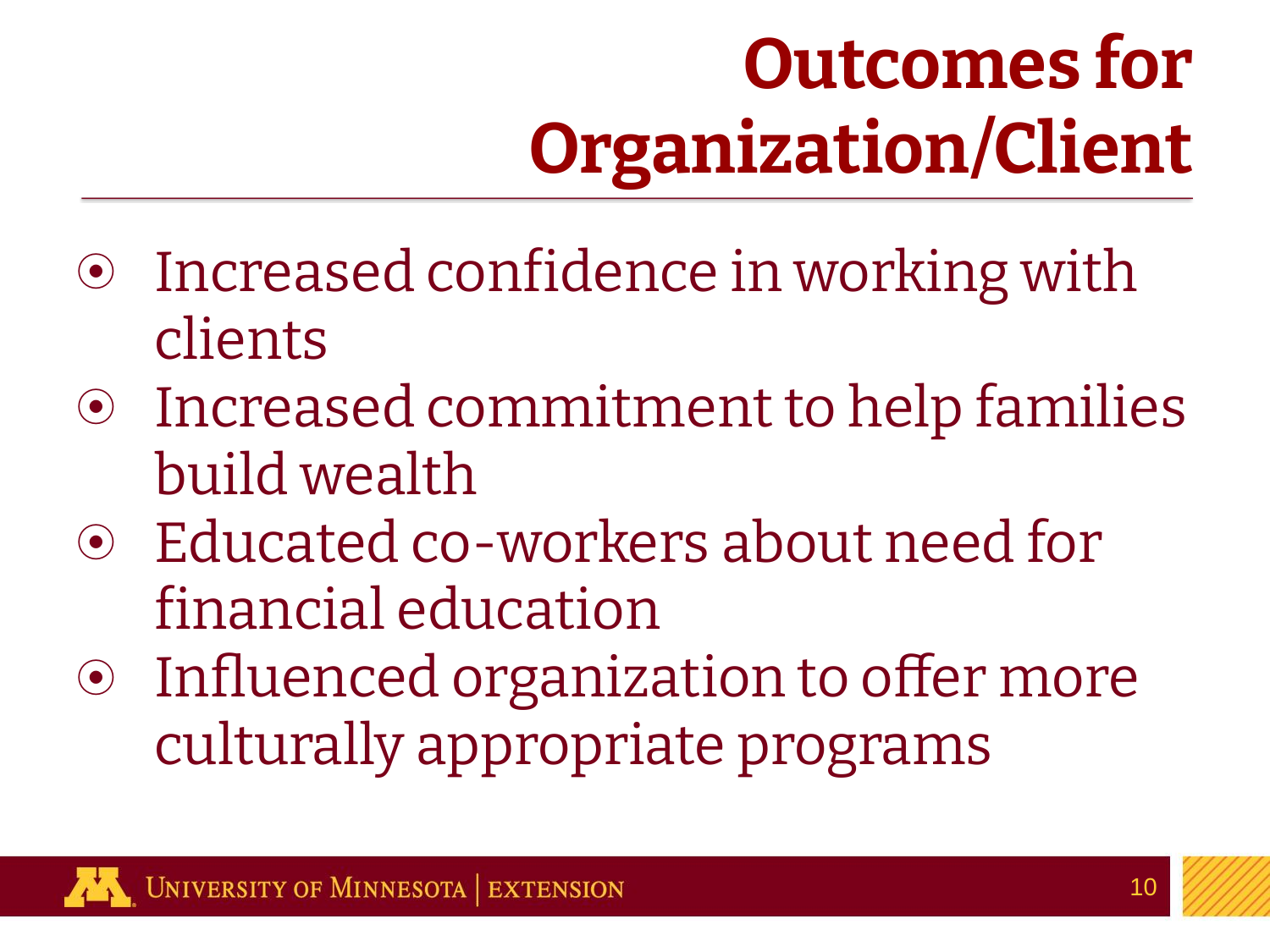

# Outcomes for Organization/Client
Increased confidence in working with clients
Increased commitment to help families build wealth
Educated co-workers about need for financial education
Influenced organization to offer more culturally appropriate programs